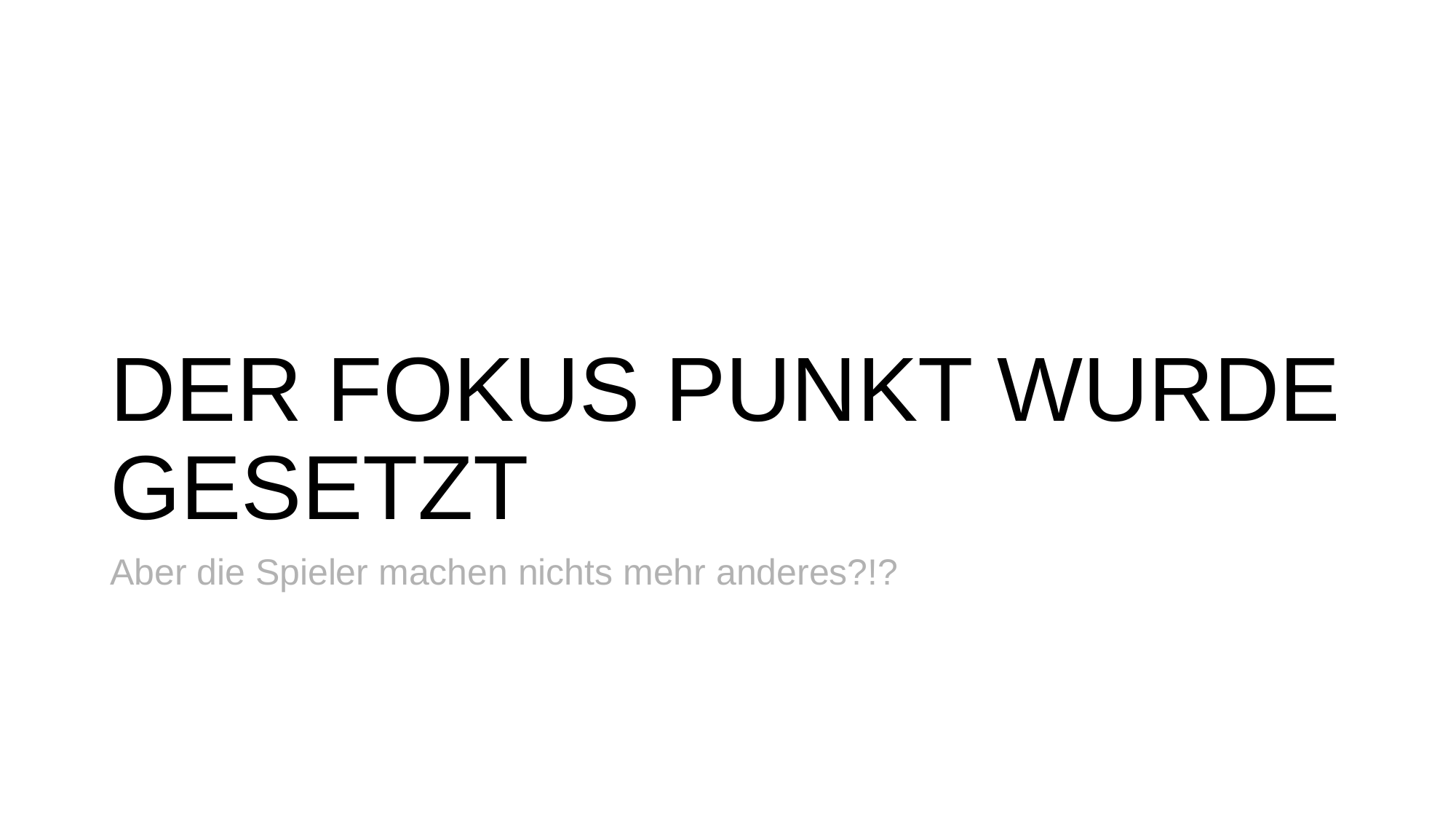

# DER FOKUS PUNKT WURDE GESETZT
Aber die Spieler machen nichts mehr anderes?!?